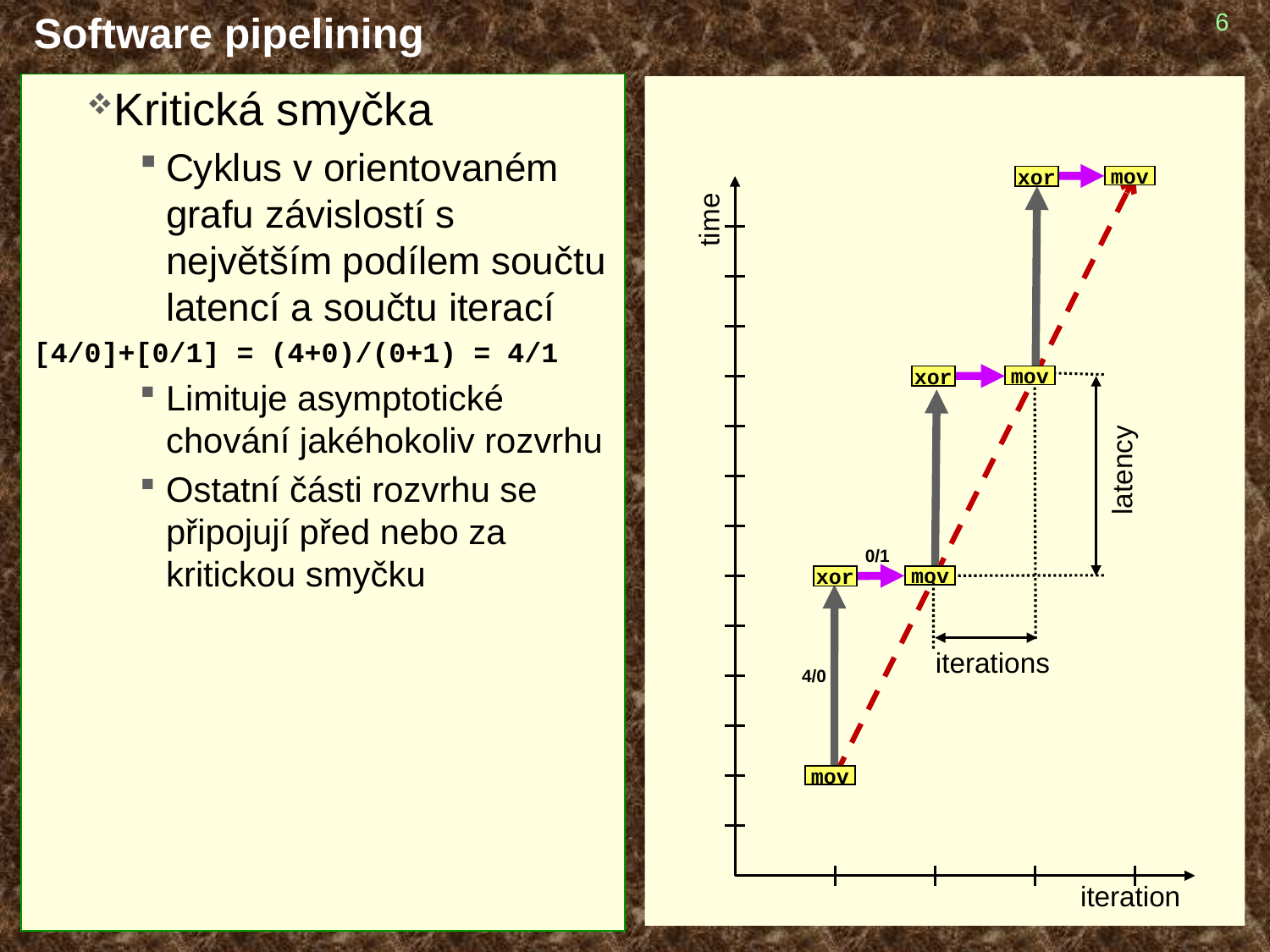

# Software pipelining
6
Kritická smyčka
Cyklus v orientovaném grafu závislostí s největším podílem součtu latencí a součtu iterací
[4/0]+[0/1] = (4+0)/(0+1) = 4/1
Limituje asymptotické chování jakéhokoliv rozvrhu
Ostatní části rozvrhu se připojují před nebo za kritickou smyčku

xor
mov

time
xor
mov

latency
0/1
xor
mov

iterations
4/0
mov
iteration